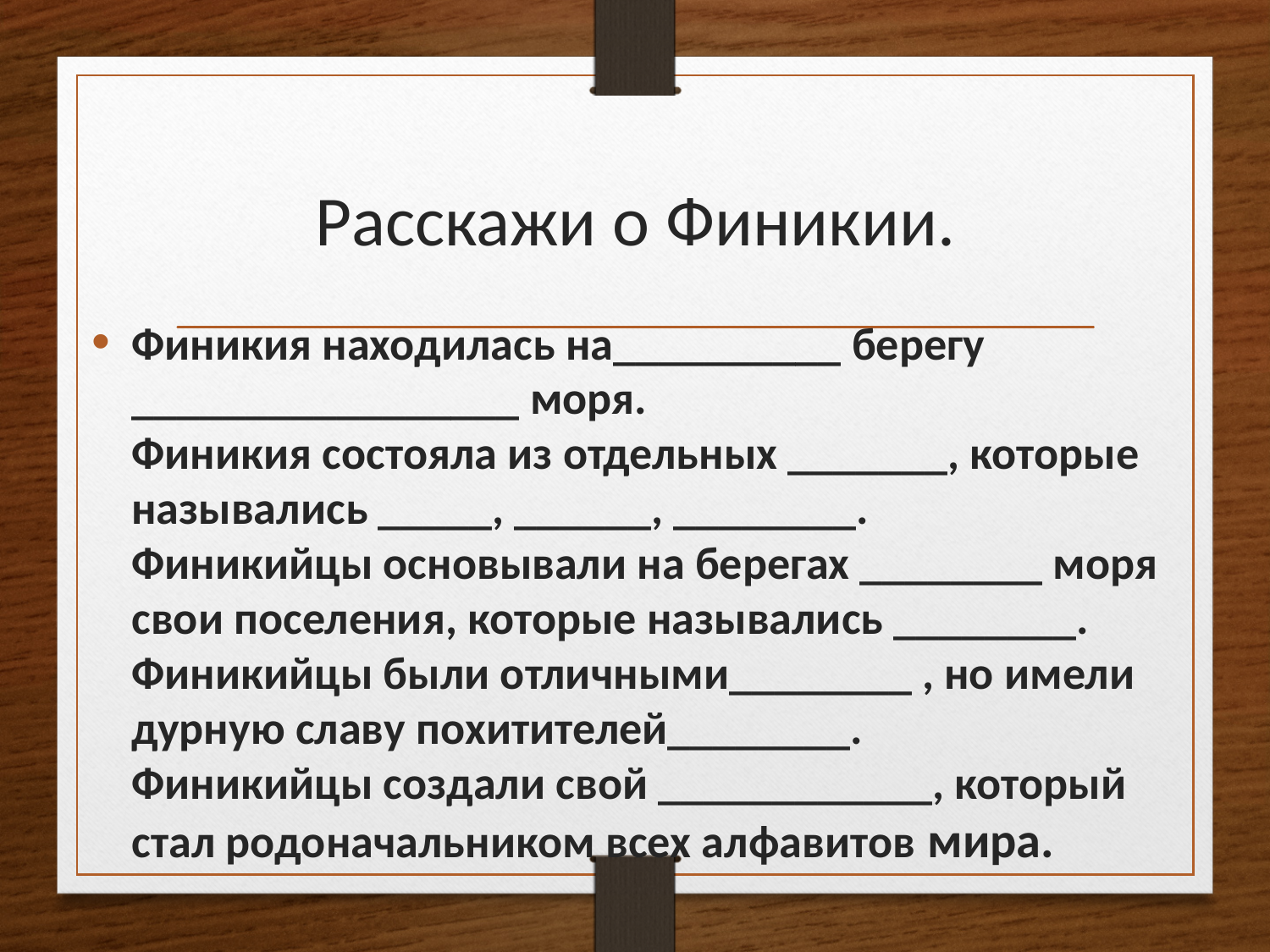

# Расскажи о Финикии.
Финикия находилась на__________ берегу _________________ моря.
Финикия состояла из отдельных _______, которые назывались _____, ______, ________.
Финикийцы основывали на берегах ________ моря свои поселения, которые назывались ________.
Финикийцы были отличными________ , но имели дурную славу похитителей________.
Финикийцы создали свой ____________, который стал родоначальником всех алфавитов мира.